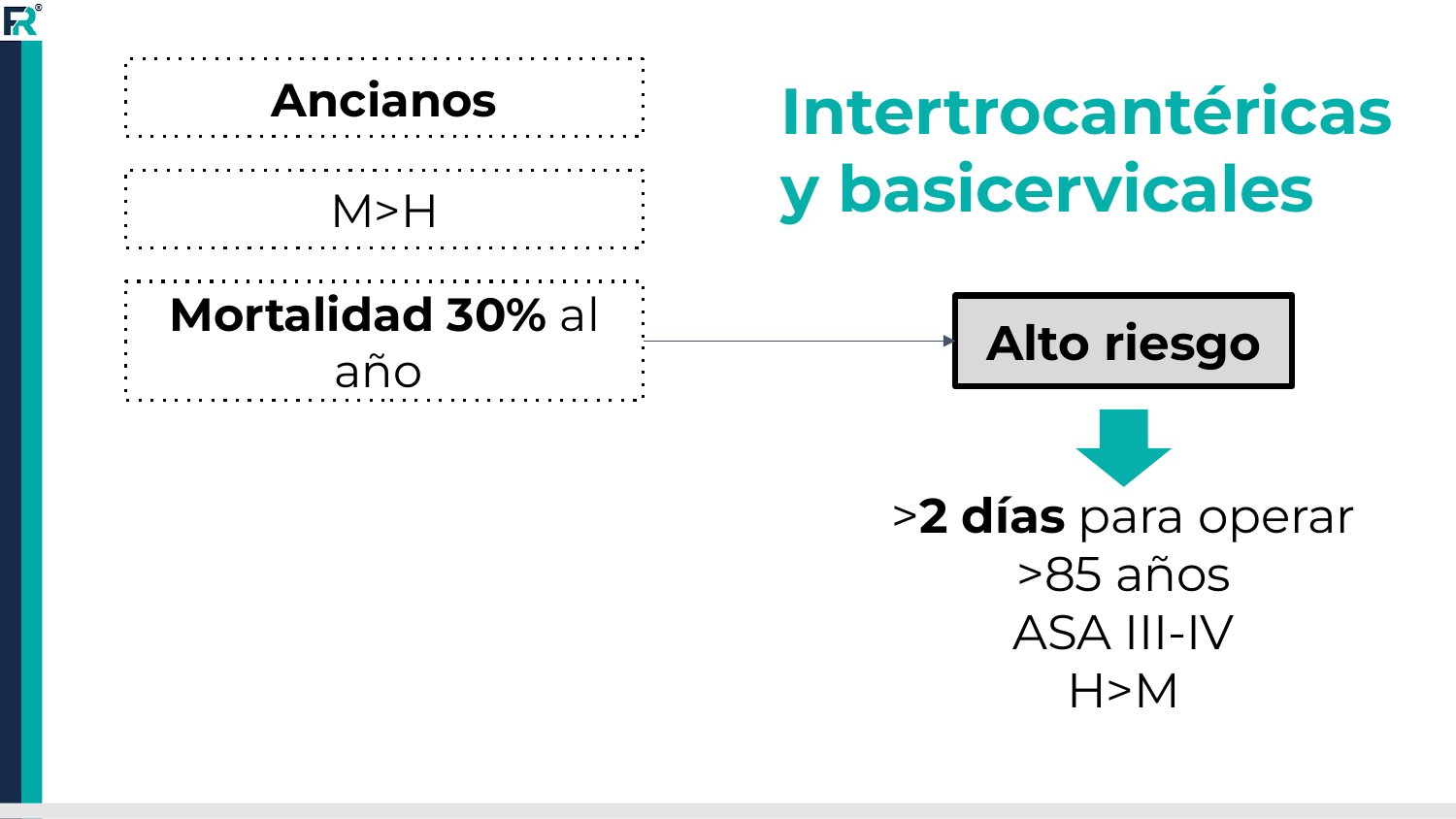

# Intertrocantéricas y basicervicales
Ancianos
M>H
Mortalidad 30% al año
Alto riesgo

>2 días para operar
>85 años
ASA III-IV
H>M